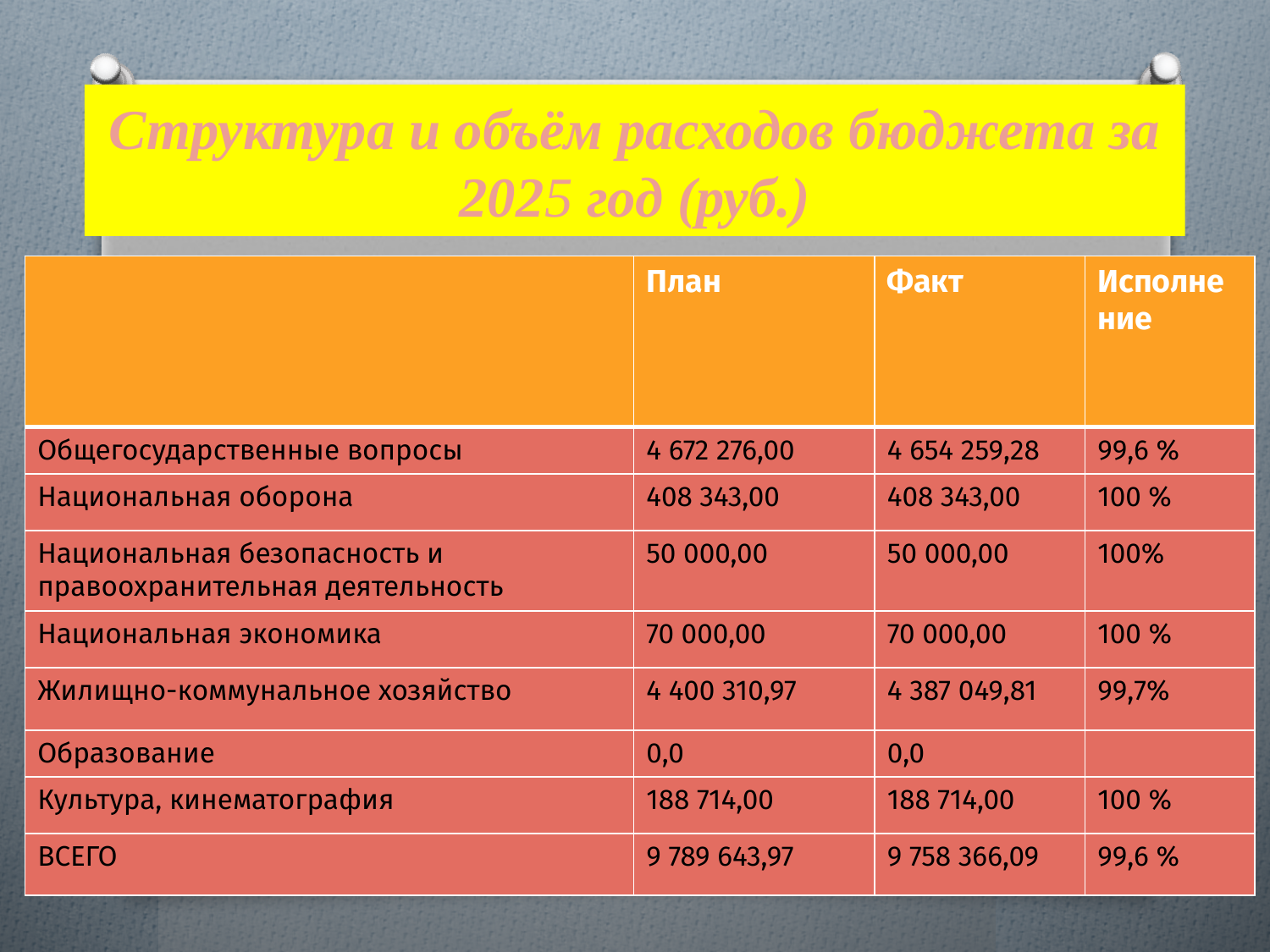

# Структура и объём расходов бюджета за 2025 год (руб.)
|  | План | Факт | Исполнение |
| --- | --- | --- | --- |
| Общегосударственные вопросы | 4 672 276,00 | 4 654 259,28 | 99,6 % |
| Национальная оборона | 408 343,00 | 408 343,00 | 100 % |
| Национальная безопасность и правоохранительная деятельность | 50 000,00 | 50 000,00 | 100% |
| Национальная экономика | 70 000,00 | 70 000,00 | 100 % |
| Жилищно-коммунальное хозяйство | 4 400 310,97 | 4 387 049,81 | 99,7% |
| Образование | 0,0 | 0,0 |  |
| Культура, кинематография | 188 714,00 | 188 714,00 | 100 % |
| ВСЕГО | 9 789 643,97 | 9 758 366,09 | 99,6 % |